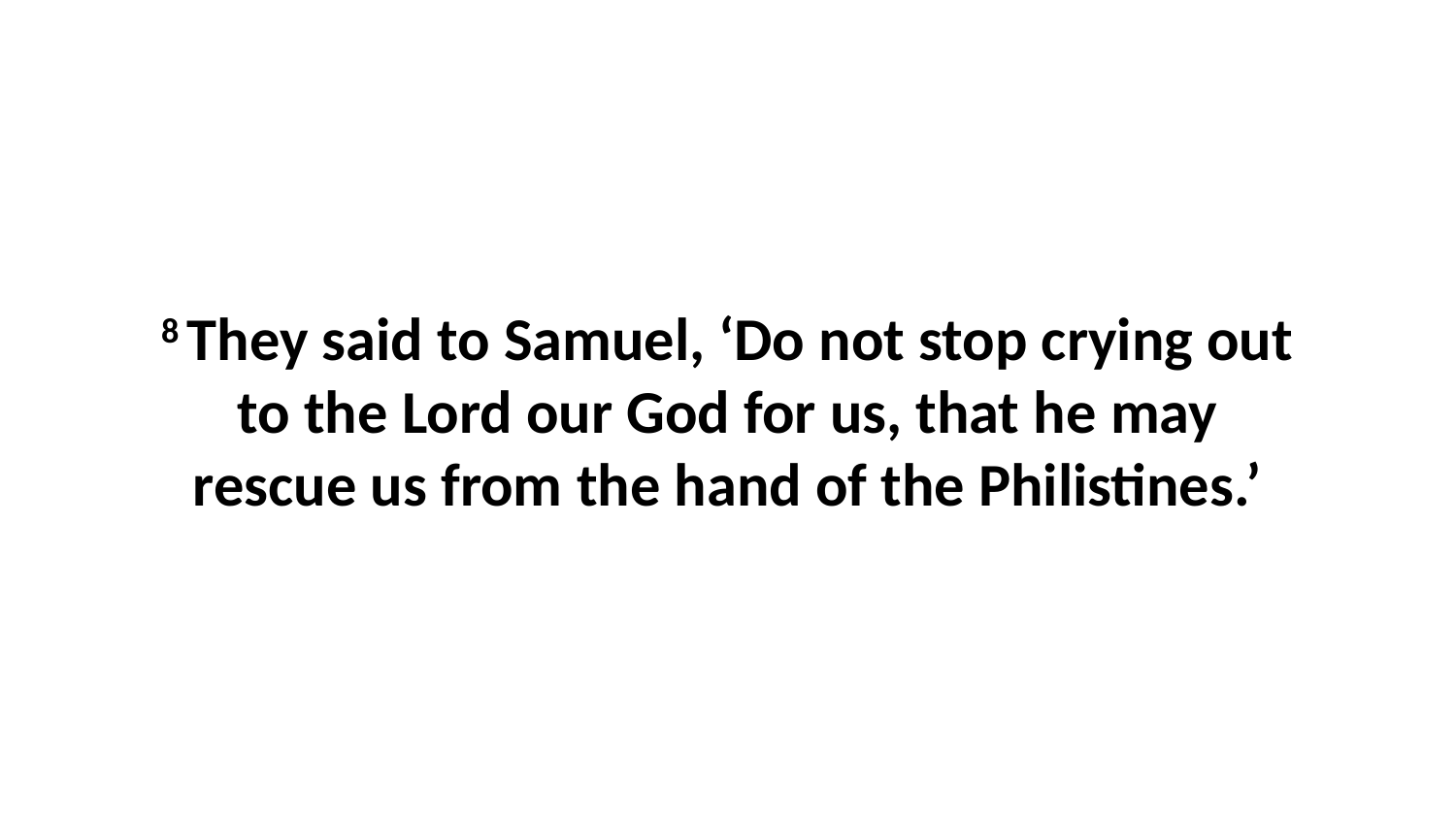

8 They said to Samuel, ‘Do not stop crying out to the Lord our God for us, that he may rescue us from the hand of the Philistines.’